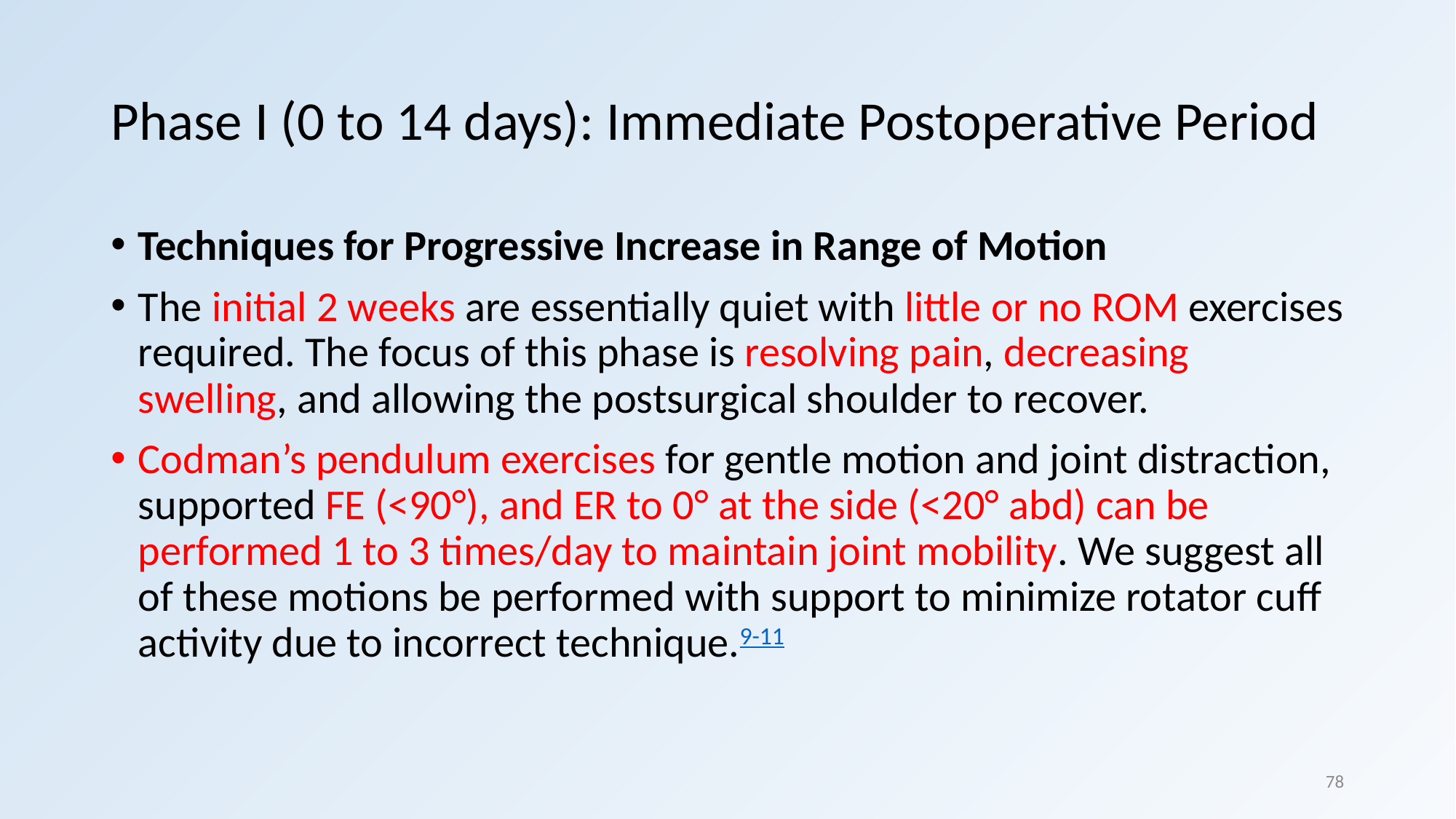

# Phase I (0 to 14 days): Immediate Postoperative Period
Techniques for Progressive Increase in Range of Motion
The initial 2 weeks are essentially quiet with little or no ROM exercises required. The focus of this phase is resolving pain, decreasing swelling, and allowing the postsurgical shoulder to recover.
Codman’s pendulum exercises for gentle motion and joint distraction, supported FE (<90°), and ER to 0° at the side (<20° abd) can be performed 1 to 3 times/day to maintain joint mobility. We suggest all of these motions be performed with support to minimize rotator cuff activity due to incorrect technique.9-11

78